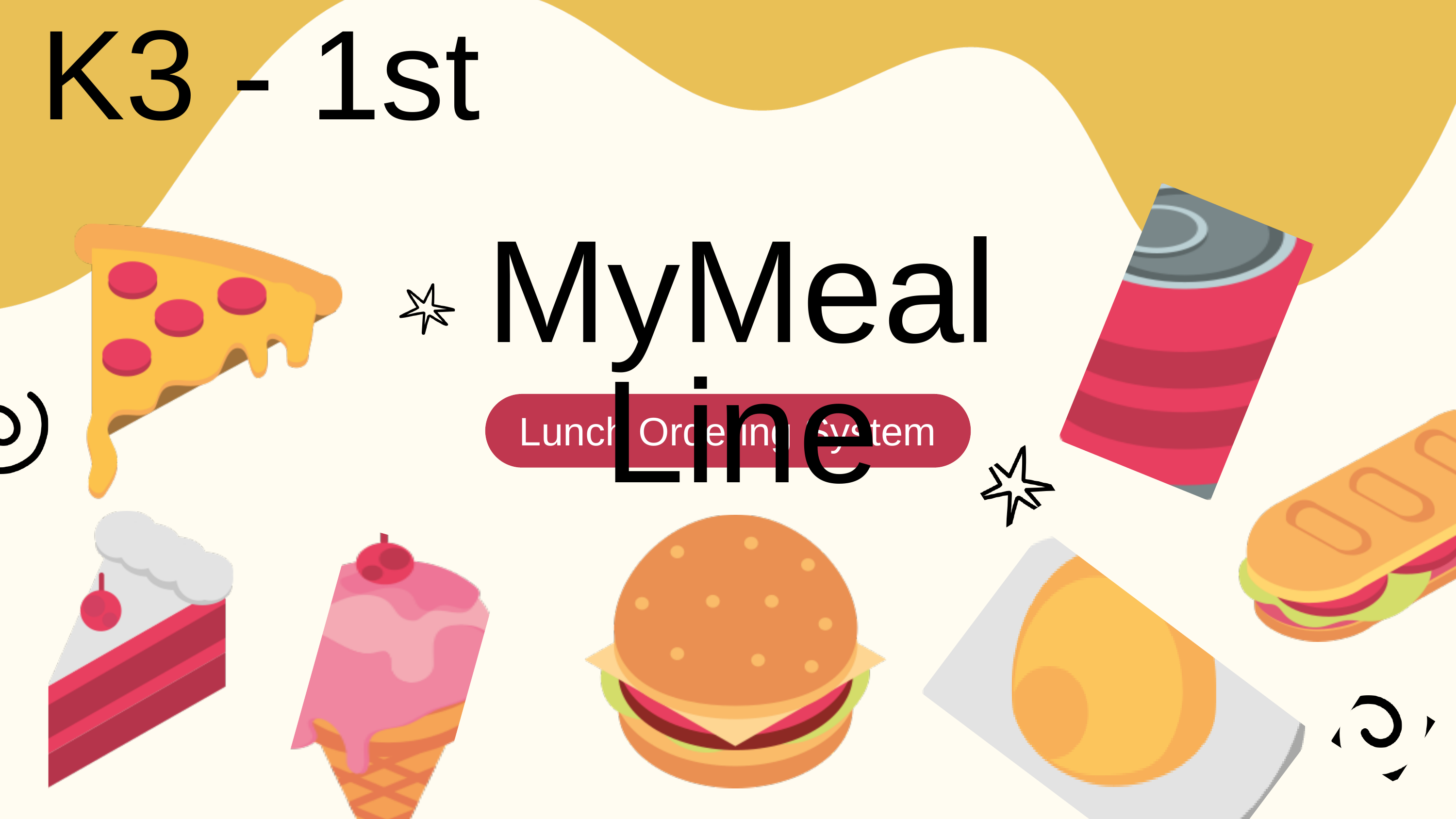

K3 - 1st

MyMealLine

Lunch Ordering System